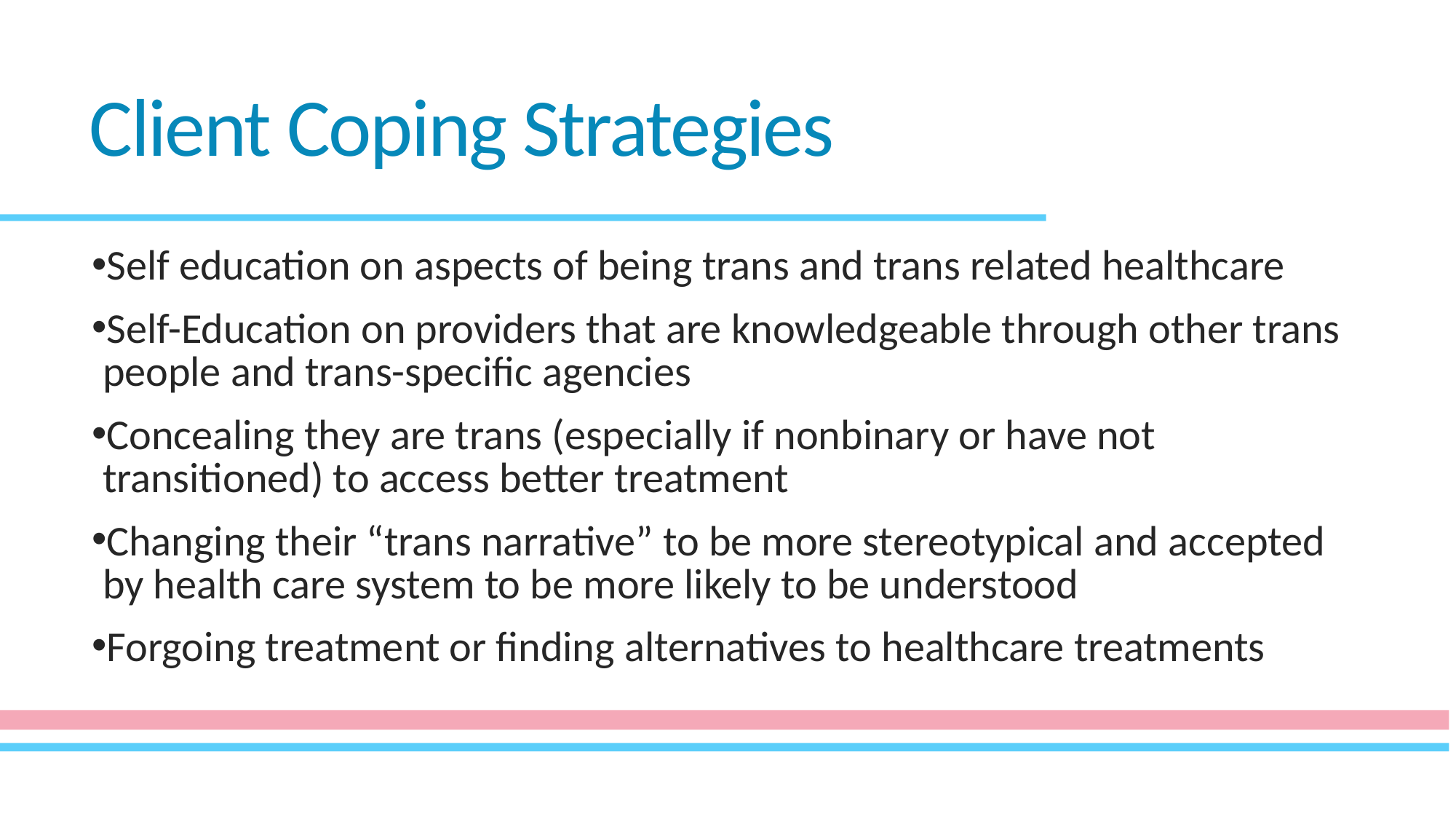

# Client Coping Strategies
Self education on aspects of being trans and trans related healthcare
Self-Education on providers that are knowledgeable through other trans people and trans-specific agencies
Concealing they are trans (especially if nonbinary or have not transitioned) to access better treatment
Changing their “trans narrative” to be more stereotypical and accepted by health care system to be more likely to be understood
Forgoing treatment or finding alternatives to healthcare treatments